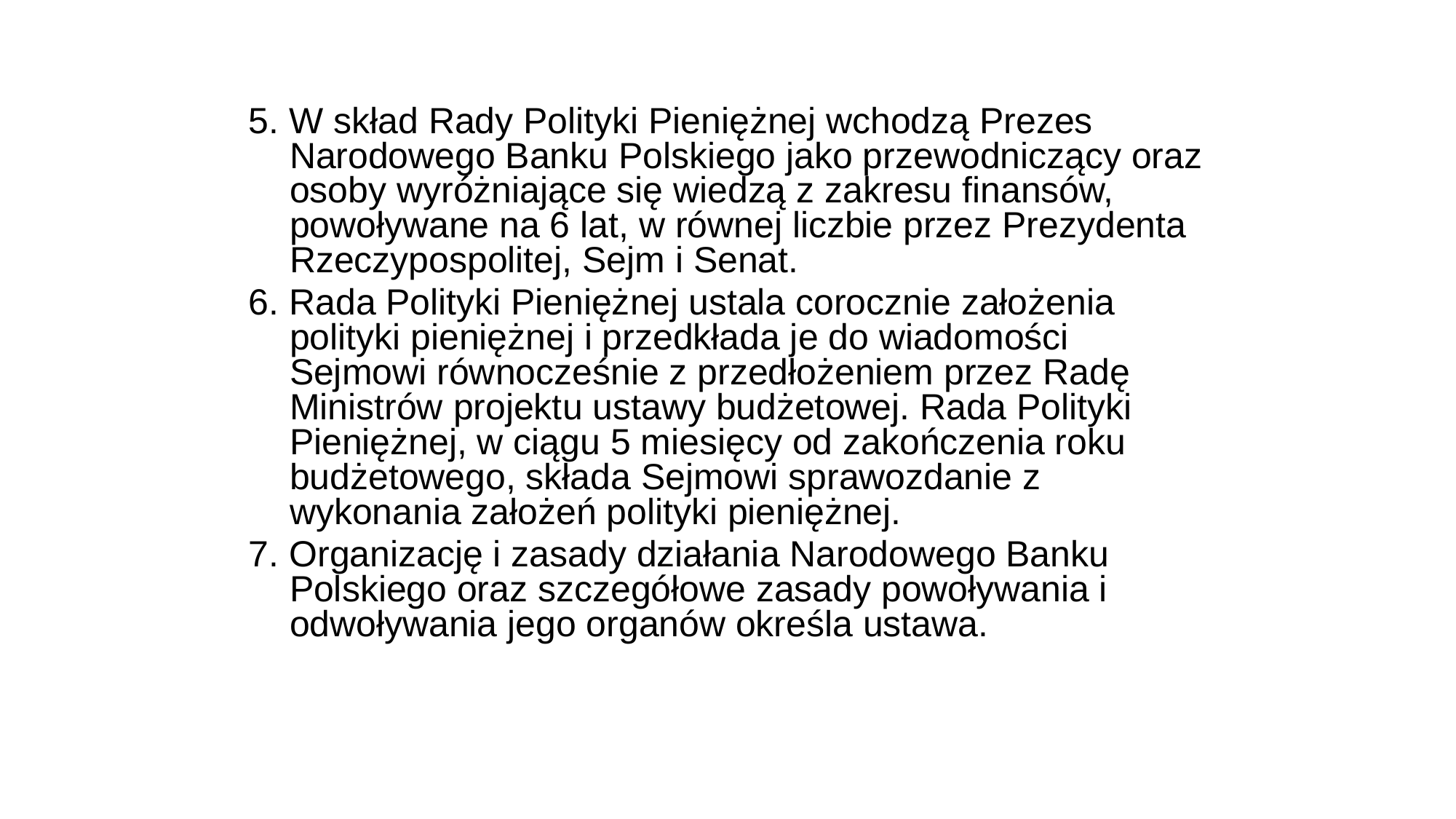

5. W skład Rady Polityki Pieniężnej wchodzą Prezes Narodowego Banku Polskiego jako przewodniczący oraz osoby wyróżniające się wiedzą z zakresu finansów, powoływane na 6 lat, w równej liczbie przez Prezydenta Rzeczypospolitej, Sejm i Senat.
6. Rada Polityki Pieniężnej ustala corocznie założenia polityki pieniężnej i przedkłada je do wiadomości Sejmowi równocześnie z przedłożeniem przez Radę Ministrów projektu ustawy budżetowej. Rada Polityki Pieniężnej, w ciągu 5 miesięcy od zakończenia roku budżetowego, składa Sejmowi sprawozdanie z wykonania założeń polityki pieniężnej.
7. Organizację i zasady działania Narodowego Banku Polskiego oraz szczegółowe zasady powoływania i odwoływania jego organów określa ustawa.